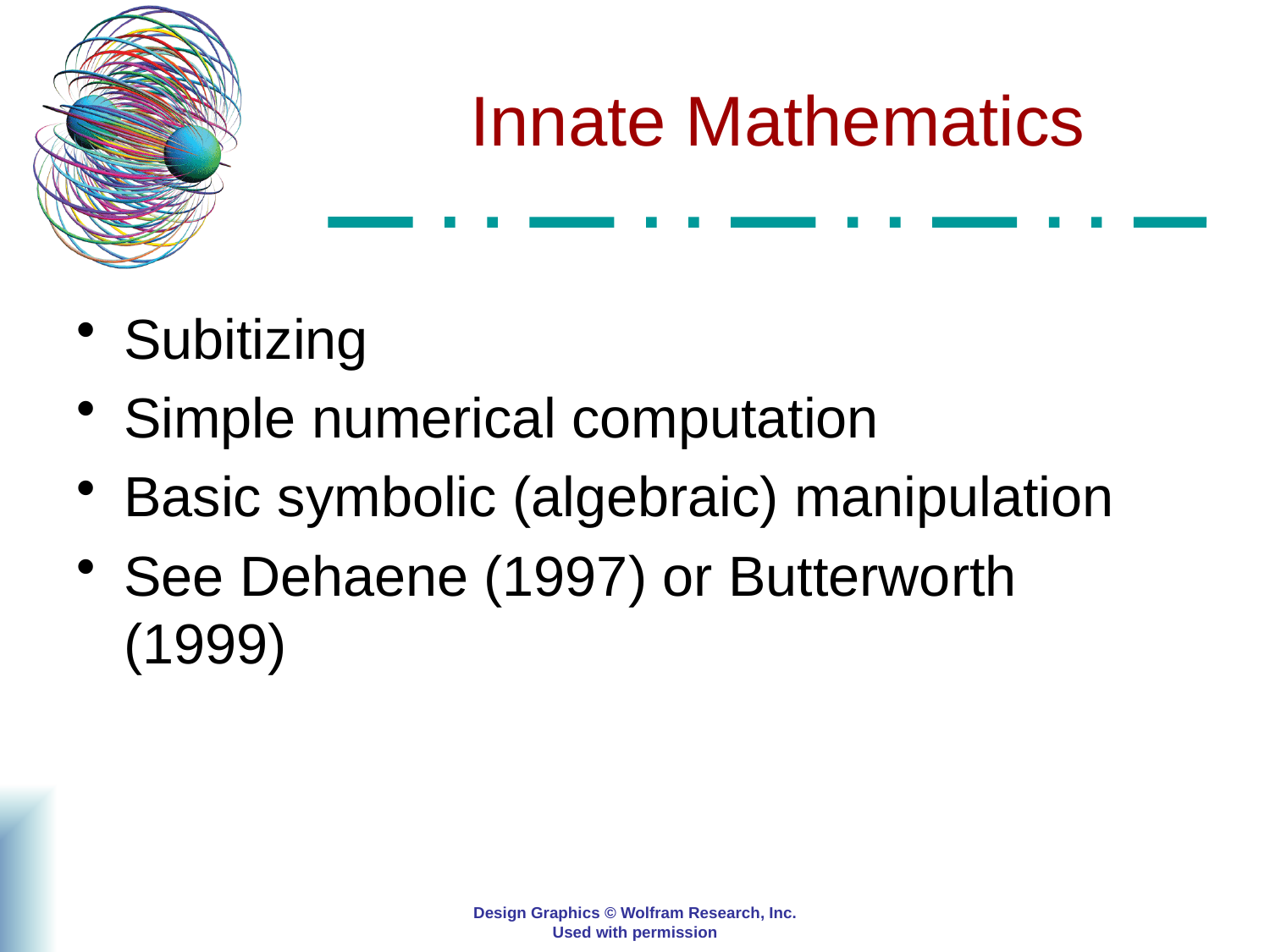

# Innate Mathematics
Subitizing
Simple numerical computation
Basic symbolic (algebraic) manipulation
See Dehaene (1997) or Butterworth (1999)

Design Graphics © Wolfram Research, Inc.
Used with permission